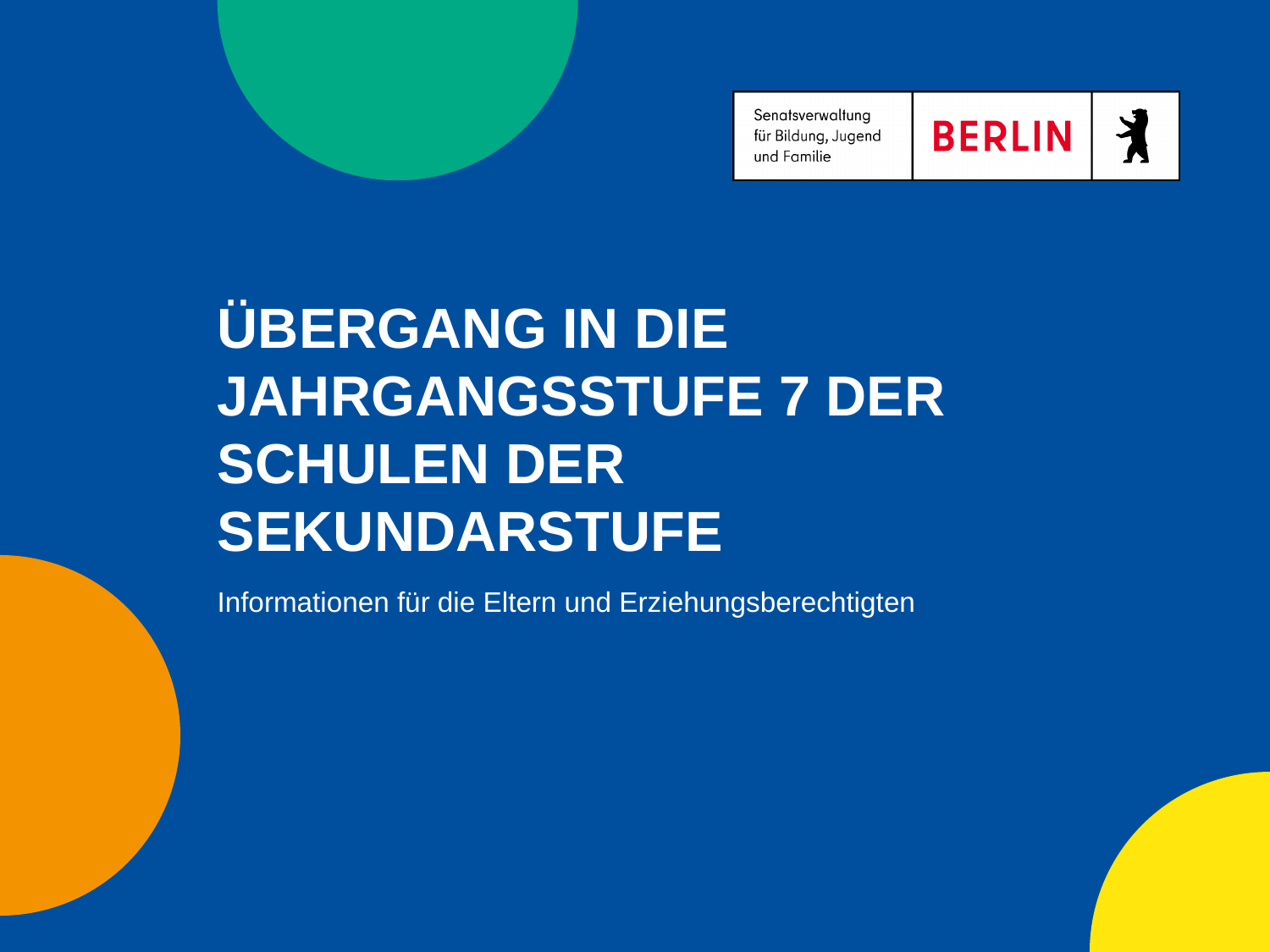

# Übergang in die Jahrgangsstufe 7 der Schulen der Sekundarstufe
Informationen für die Eltern und Erziehungsberechtigten